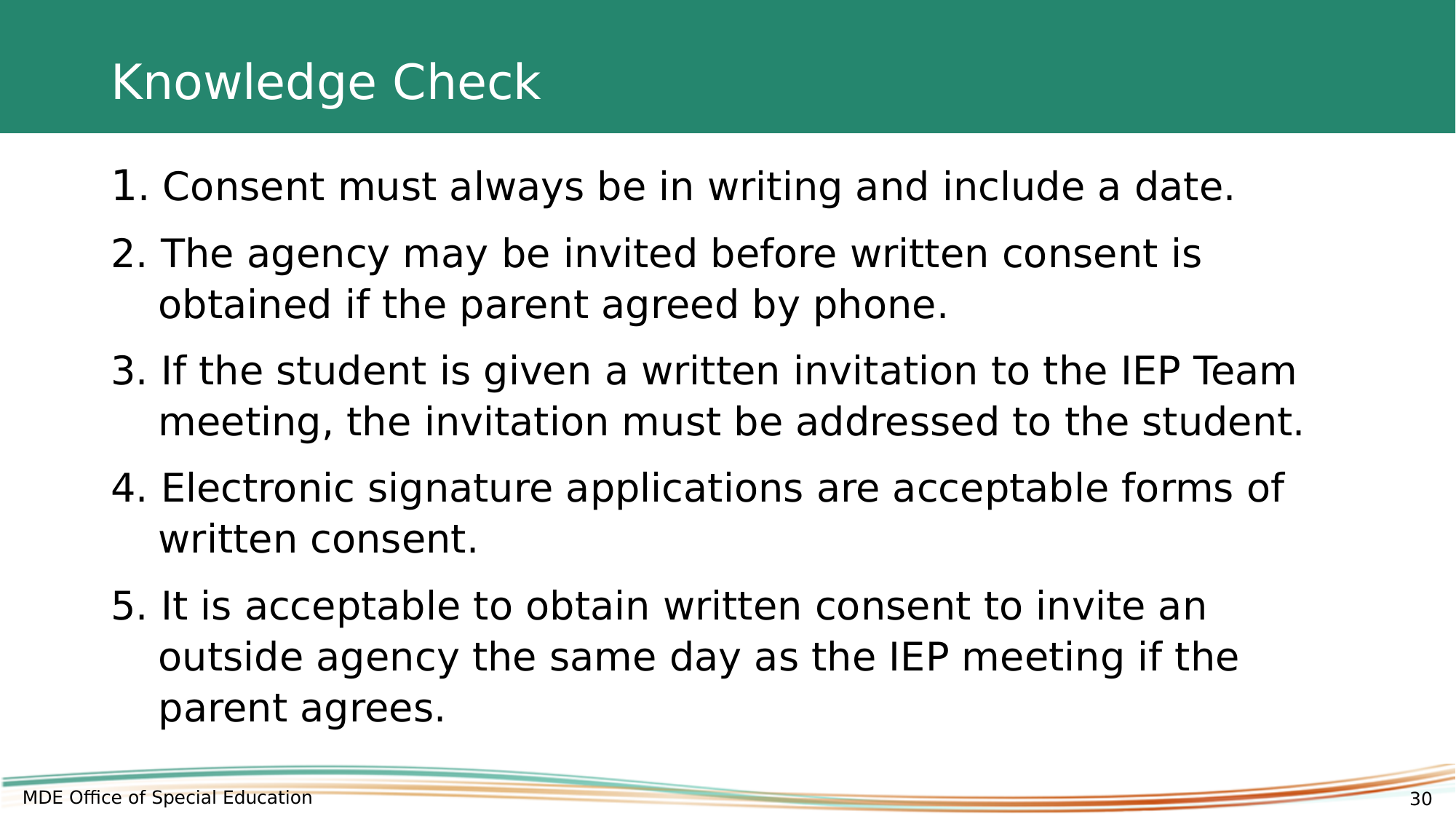

# Knowledge Check
1. Consent must always be in writing and include a date.
2. The agency may be invited before written consent is obtained if the parent agreed by phone.
3. If the student is given a written invitation to the IEP Team meeting, the invitation must be addressed to the student.
4. Electronic signature applications are acceptable forms of written consent.
5. It is acceptable to obtain written consent to invite an outside agency the same day as the IEP meeting if the parent agrees.

MDE Office of Special Education
30